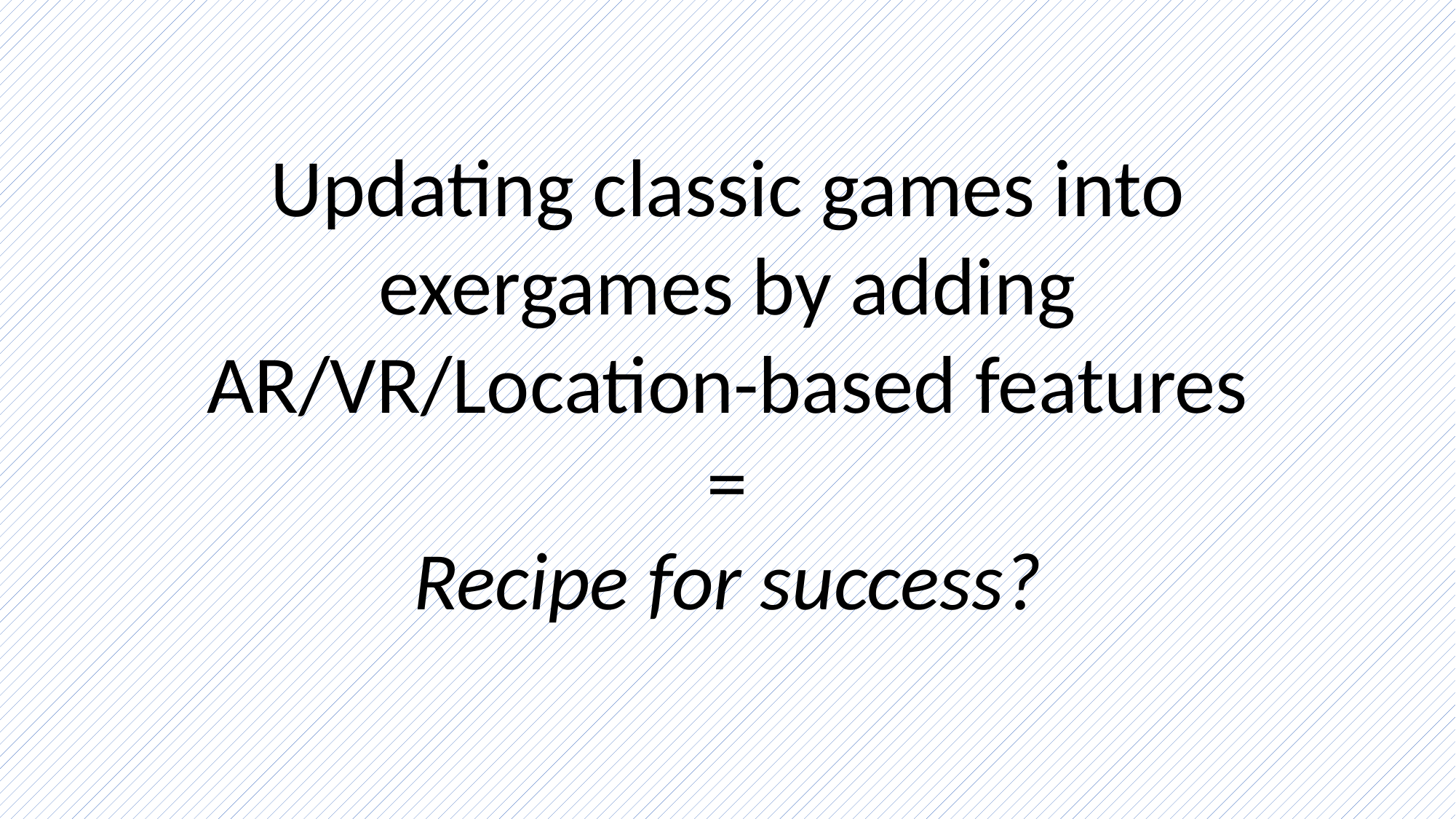

Updating classic games into exergames by adding AR/VR/Location-based features
=
Recipe for success?